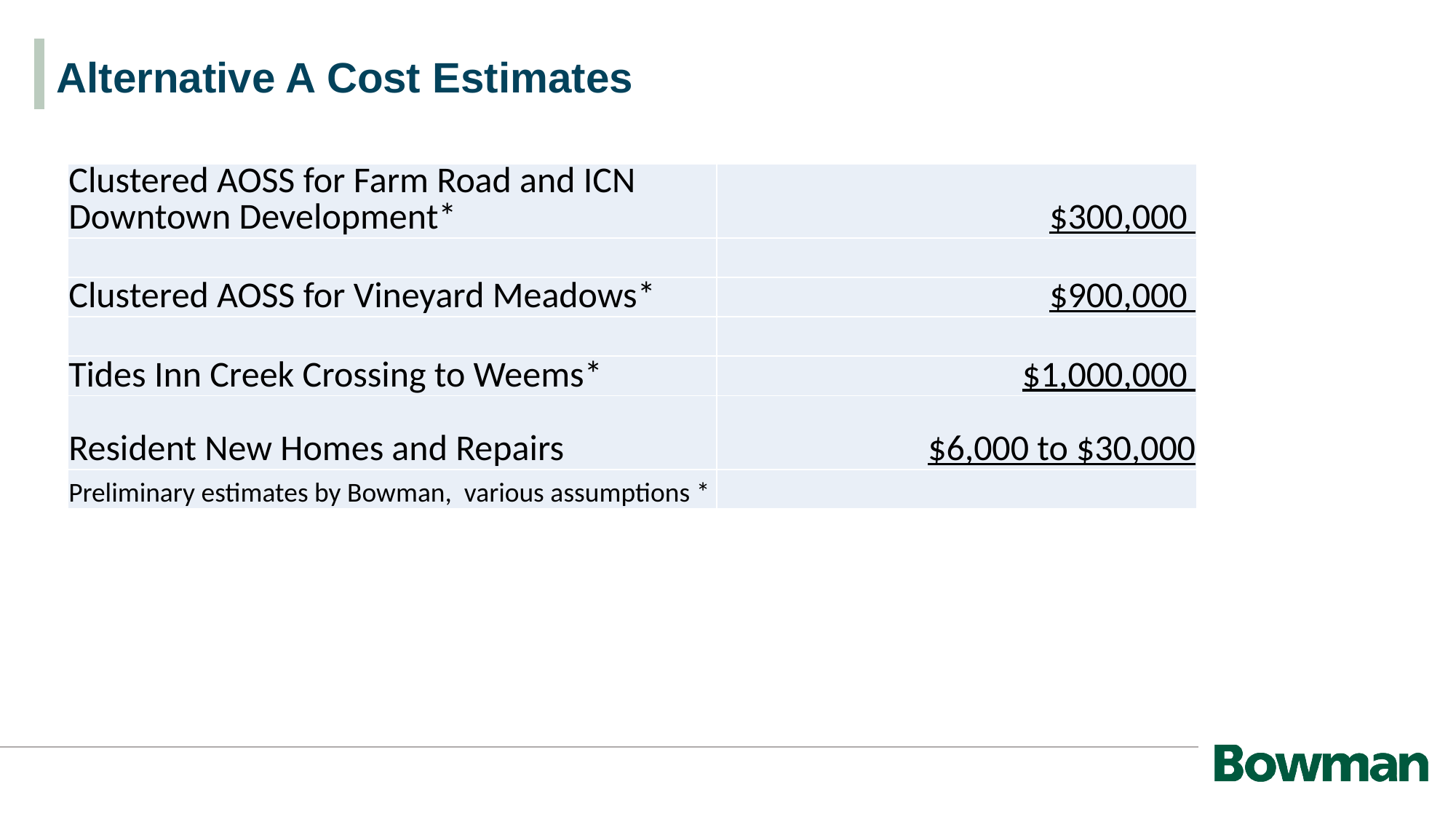

# Alternative A Cost Estimates
| Clustered AOSS for Farm Road and ICN Downtown Development\* | $300,000 |
| --- | --- |
|  |  |
| Clustered AOSS for Vineyard Meadows\* | $900,000 |
|  |  |
| Tides Inn Creek Crossing to Weems\* | $1,000,000 |
| Resident New Homes and Repairs | $6,000 to $30,000 |
| Preliminary estimates by Bowman, various assumptions \* |  |